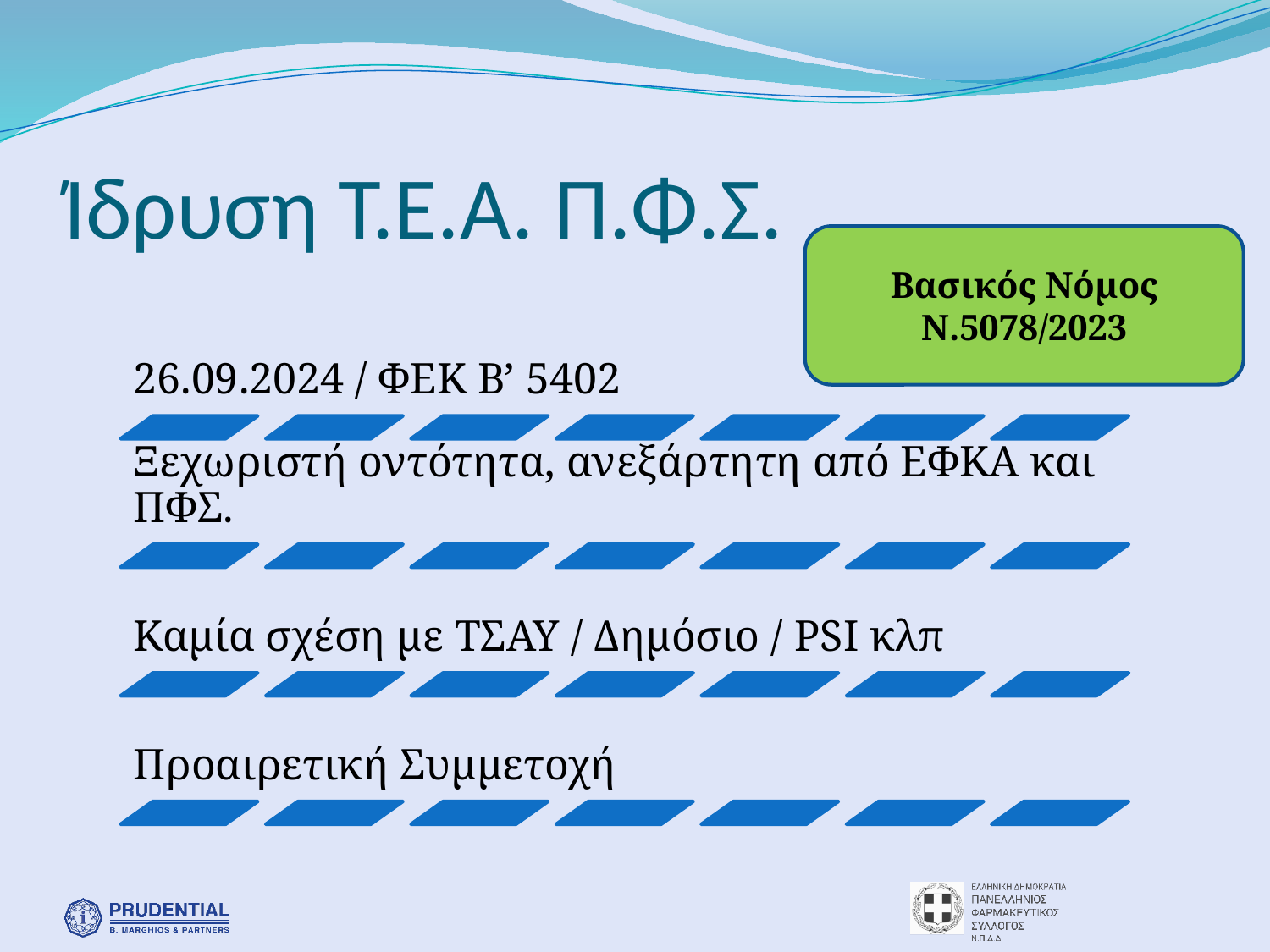

# Ίδρυση Τ.Ε.Α. Π.Φ.Σ.
Βασικός Νόμος
Ν.5078/2023
26.09.2024 / ΦΕΚ Β’ 5402
Ξεχωριστή οντότητα, ανεξάρτητη από ΕΦΚΑ και ΠΦΣ.
Καμία σχέση με ΤΣΑΥ / Δημόσιο / PSI κλπ
Προαιρετική Συμμετοχή